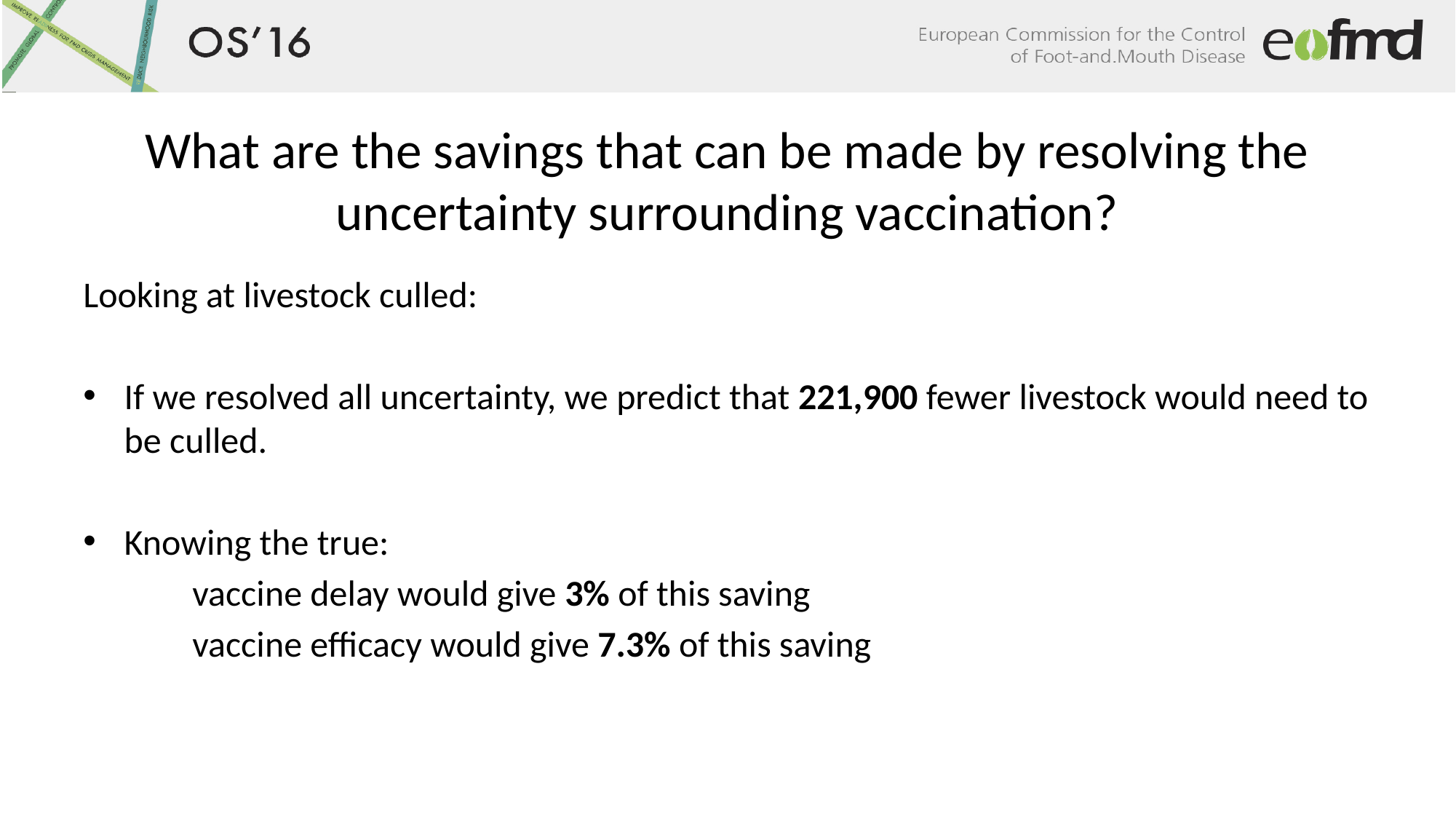

# What are the savings that can be made by resolving the uncertainty surrounding vaccination?
Looking at livestock culled:

If we resolved all uncertainty, we predict that 221,900 fewer livestock would need to be culled.

Knowing the true:
	vaccine delay would give 3% of this saving
	vaccine efficacy would give 7.3% of this saving